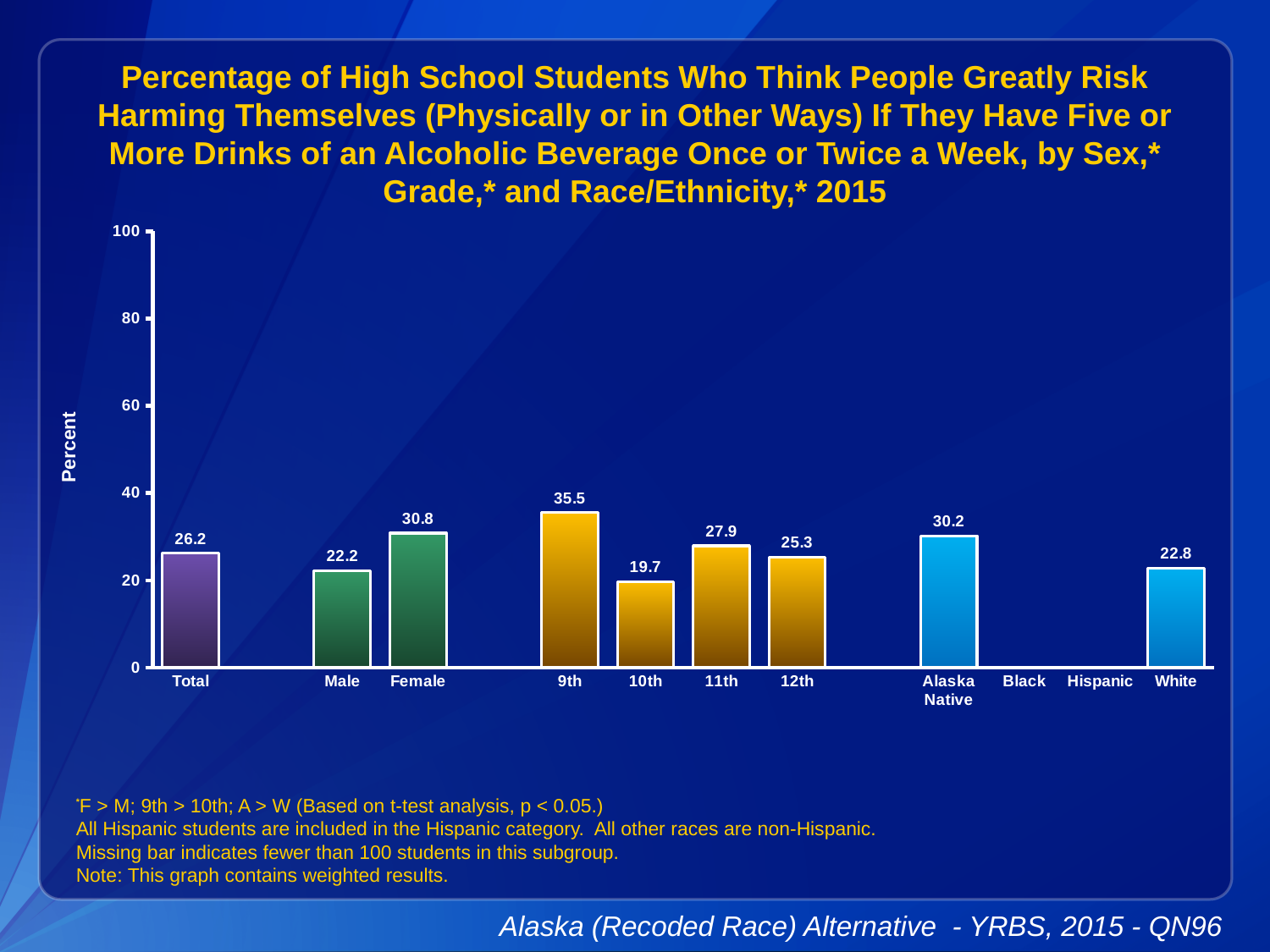

Percentage of High School Students Who Think People Greatly Risk Harming Themselves (Physically or in Other Ways) If They Have Five or More Drinks of an Alcoholic Beverage Once or Twice a Week, by Sex,* Grade,* and Race/Ethnicity,* 2015

### Chart

| Category | Series 1 |
|---|---|
| Total | 26.2 |
|  | None |
| Male | 22.2 |
| Female | 30.8 |
|  | None |
| 9th | 35.5 |
| 10th | 19.7 |
| 11th | 27.9 |
| 12th | 25.3 |
|  | None |
| Alaska Native | 30.2 |
| Black | None |
| Hispanic | None |
| White | 22.8 |
*F > M; 9th > 10th; A > W (Based on t-test analysis, p < 0.05.)
All Hispanic students are included in the Hispanic category.  All other races are non-Hispanic.
Missing bar indicates fewer than 100 students in this subgroup.
Note: This graph contains weighted results.
Alaska (Recoded Race) Alternative  - YRBS, 2015 - QN96